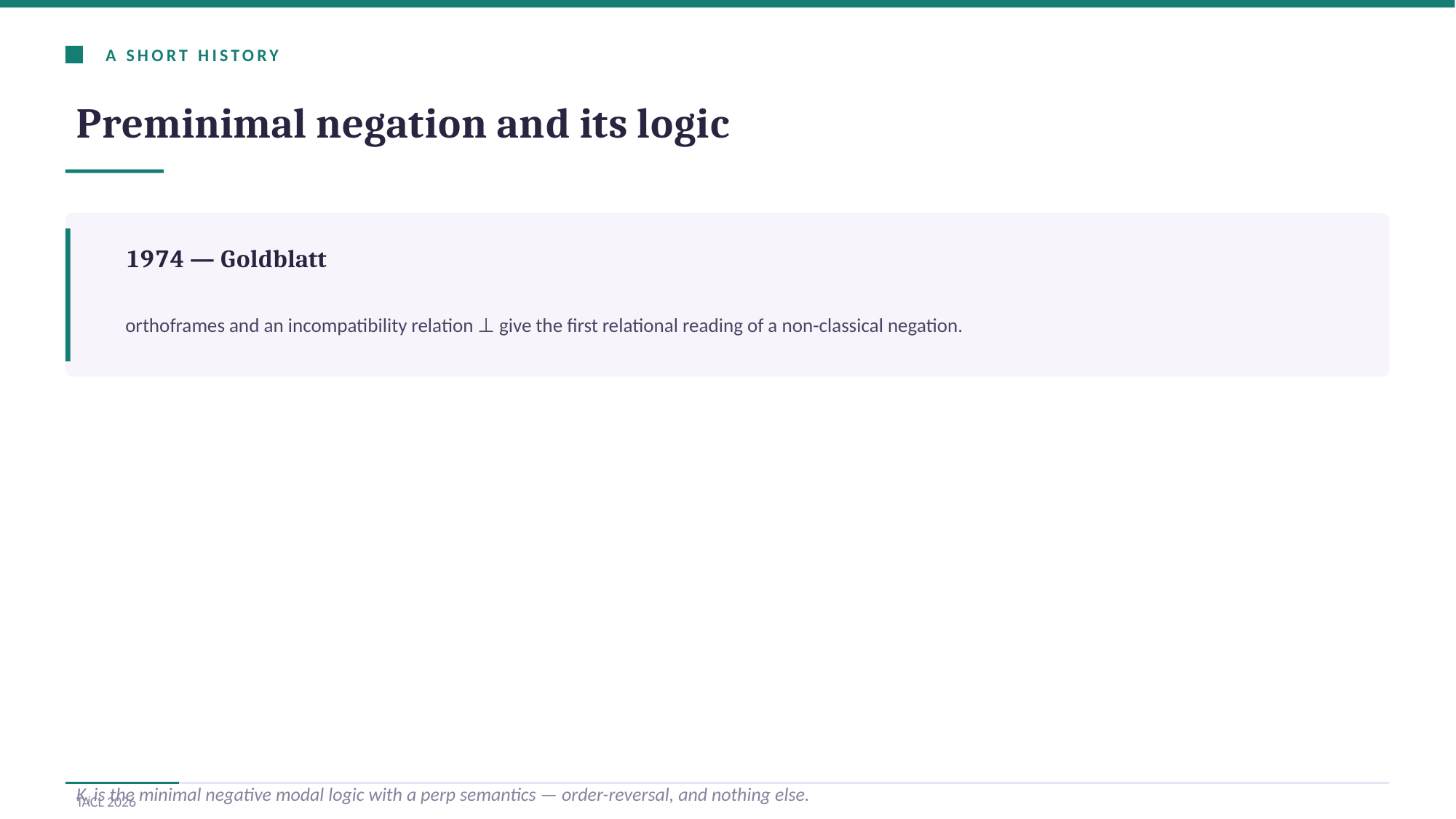

A SHORT HISTORY

Preminimal negation and its logic

1974 — Goldblatt
orthoframes and an incompatibility relation ⊥ give the first relational reading of a non-classical negation.
Kᵢ is the minimal negative modal logic with a perp semantics — order-reversal, and nothing else.

TACL 2026